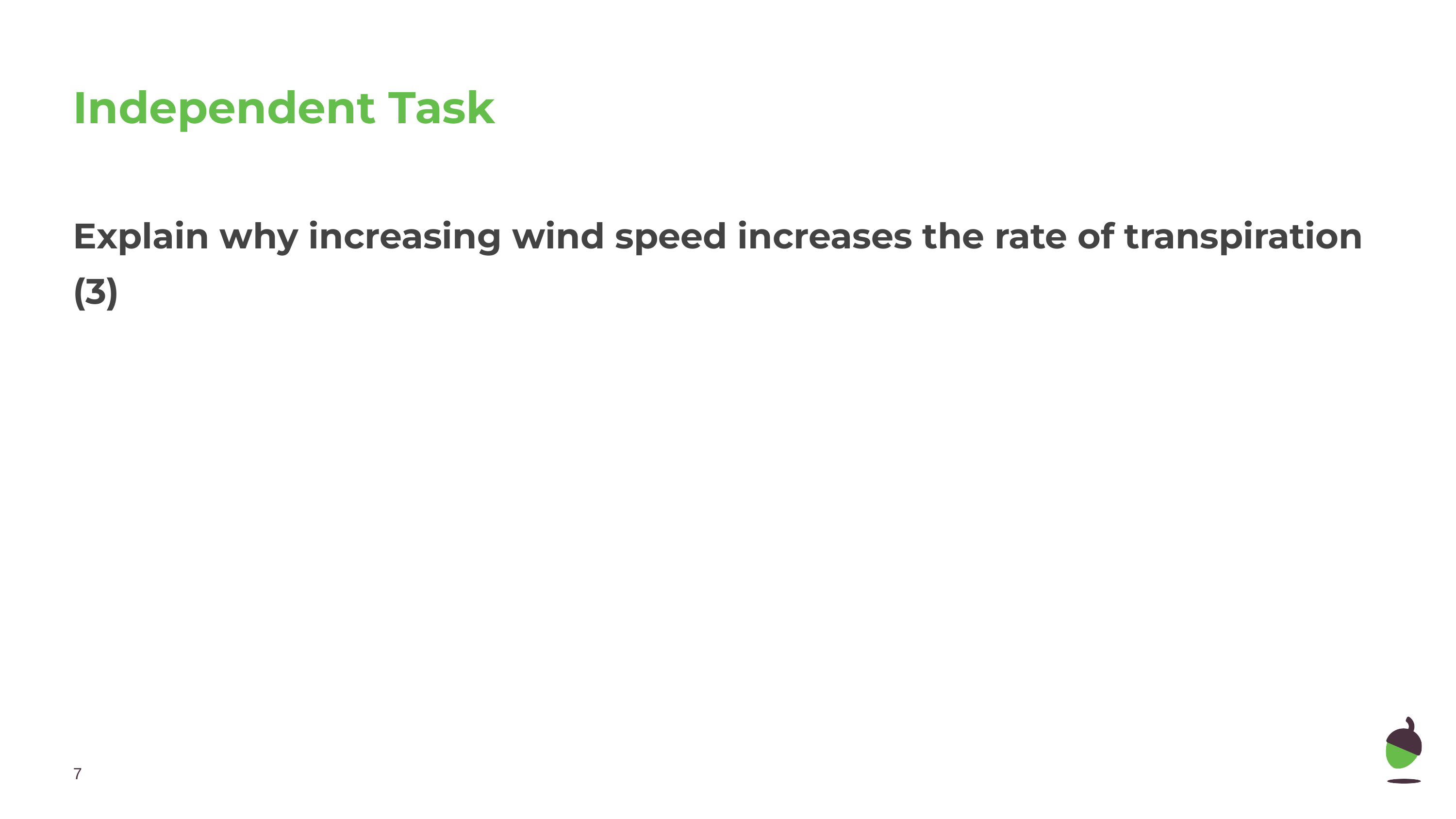

# Independent Task
Explain why increasing wind speed increases the rate of transpiration (3)

7